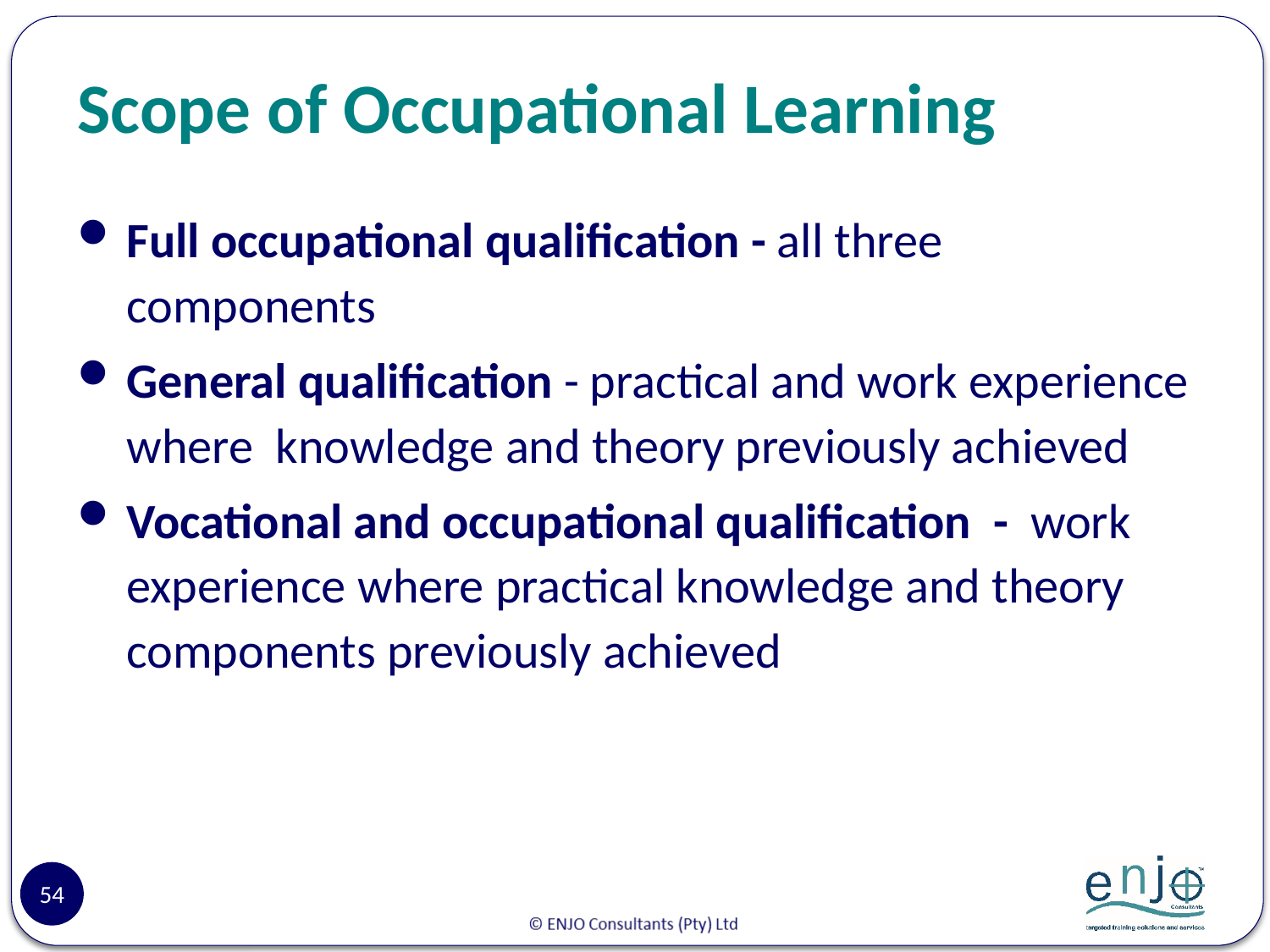

# Scope of Occupational Learning
Full occupational qualification - all three components
General qualification - practical and work experience where  knowledge and theory previously achieved
Vocational and occupational qualification  -  work experience where practical knowledge and theory components previously achieved

54